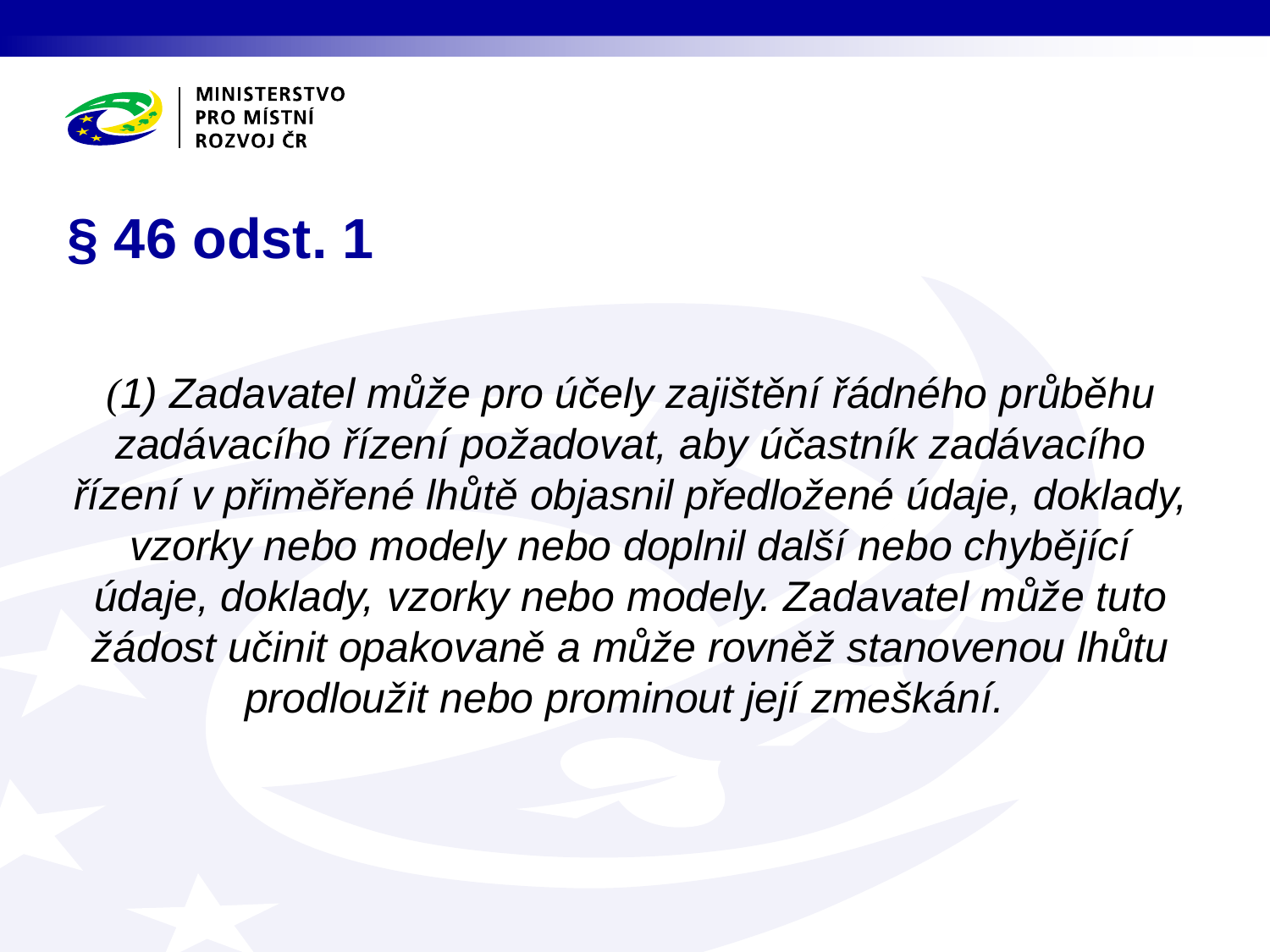

# § 46 odst. 1

(1) Zadavatel může pro účely zajištění řádného průběhu zadávacího řízení požadovat, aby účastník zadávacího řízení v přiměřené lhůtě objasnil předložené údaje, doklady, vzorky nebo modely nebo doplnil další nebo chybějící údaje, doklady, vzorky nebo modely. Zadavatel může tuto žádost učinit opakovaně a může rovněž stanovenou lhůtu prodloužit nebo prominout její zmeškání.